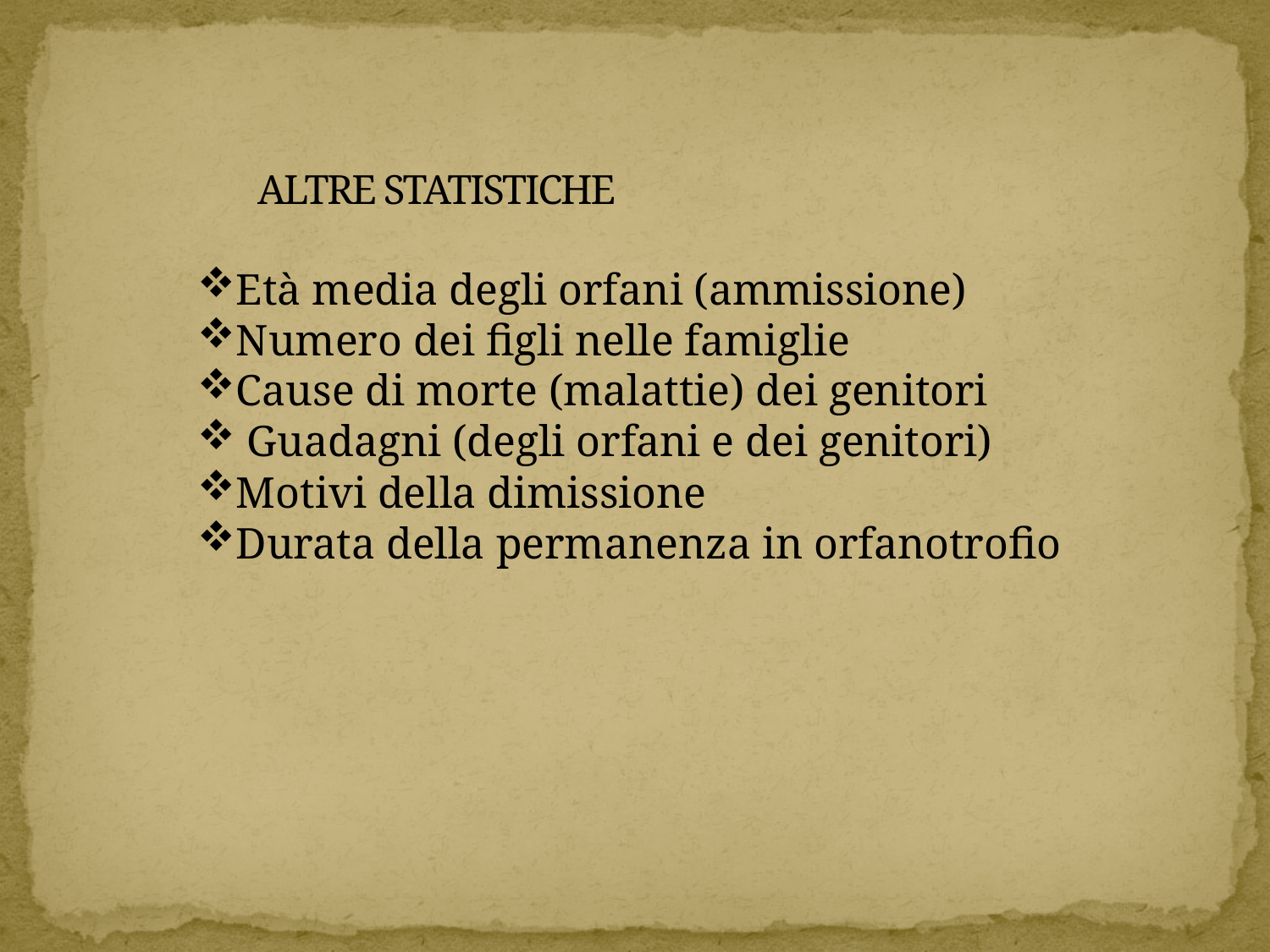

# ALTRE STATISTICHE
Età media degli orfani (ammissione)
Numero dei figli nelle famiglie
Cause di morte (malattie) dei genitori
 Guadagni (degli orfani e dei genitori)
Motivi della dimissione
Durata della permanenza in orfanotrofio